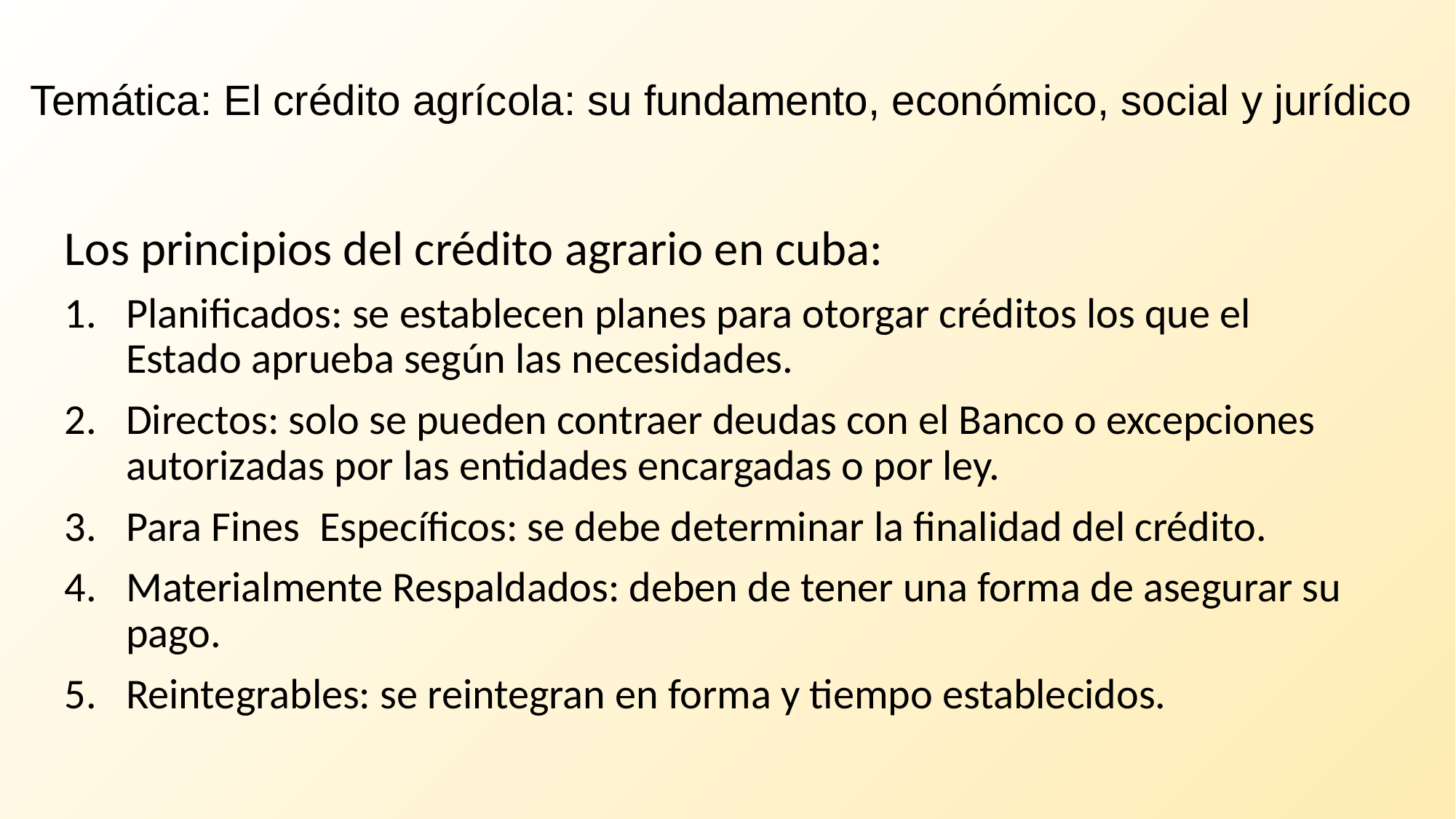

# Temática: El crédito agrícola: su fundamento, económico, social y jurídico
Los principios del crédito agrario en cuba:
Planificados: se establecen planes para otorgar créditos los que el Estado aprueba según las necesidades.
Directos: solo se pueden contraer deudas con el Banco o excepciones autorizadas por las entidades encargadas o por ley.
Para Fines  Específicos: se debe determinar la finalidad del crédito.
Materialmente Respaldados: deben de tener una forma de asegurar su pago.
Reintegrables: se reintegran en forma y tiempo establecidos.